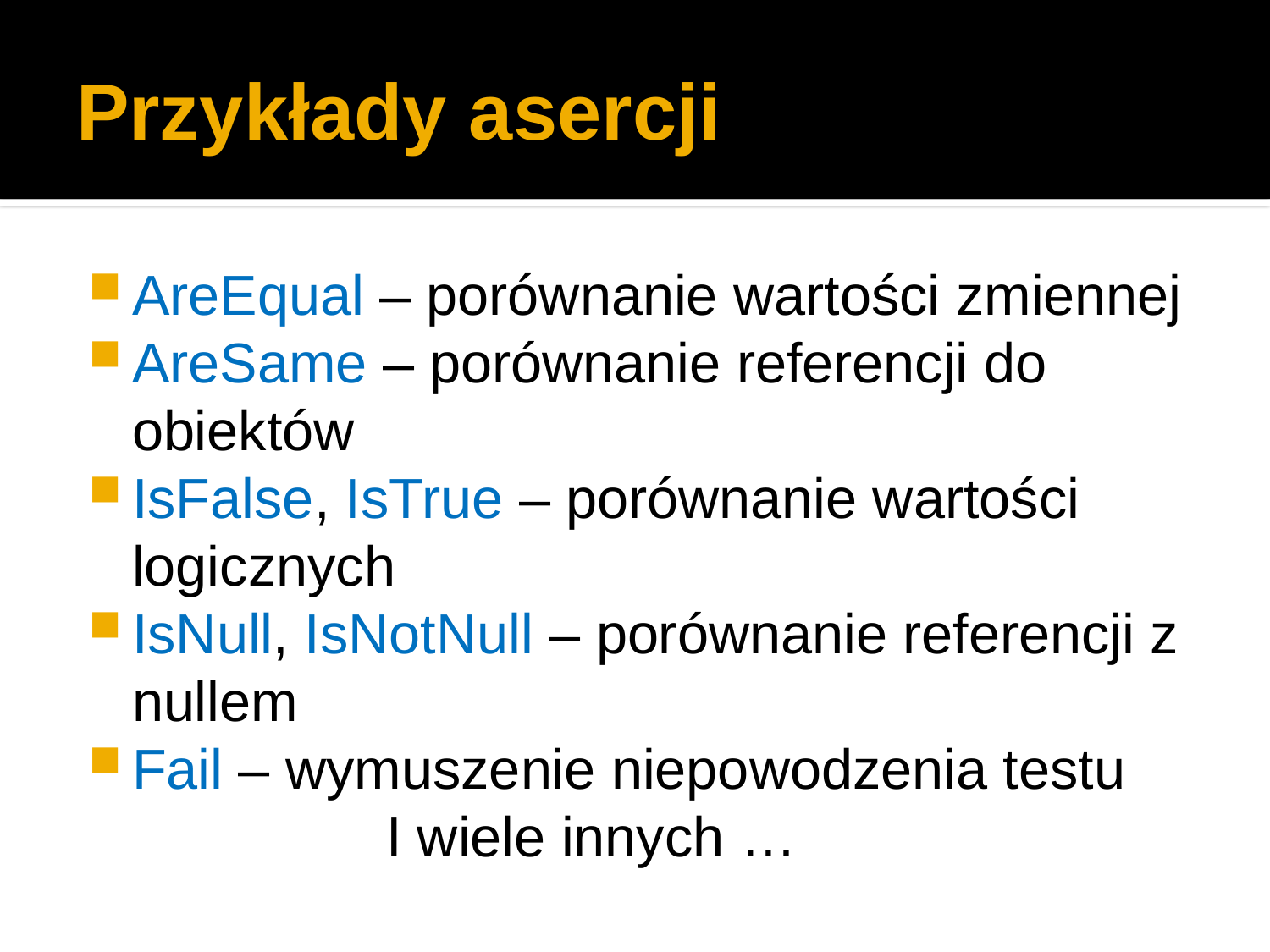

# Przykłady asercji
AreEqual – porównanie wartości zmiennej
AreSame – porównanie referencji do obiektów
IsFalse, IsTrue – porównanie wartości logicznych
IsNull, IsNotNull – porównanie referencji z nullem
Fail – wymuszenie niepowodzenia testu
			I wiele innych …